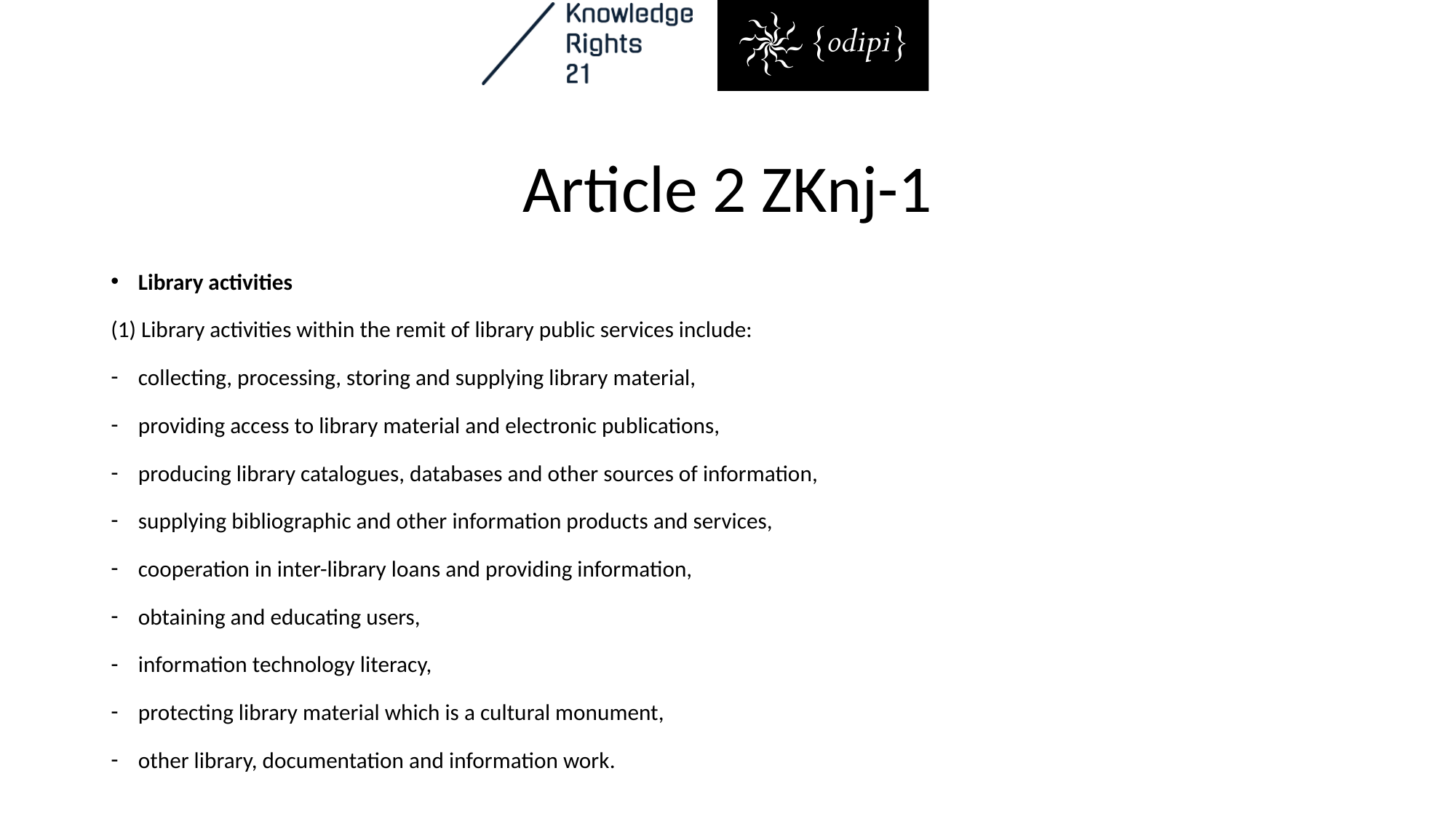

# Article 2 ZKnj-1
Library activities
(1) Library activities within the remit of library public services include:
collecting, processing, storing and supplying library material,
providing access to library material and electronic publications,
producing library catalogues, databases and other sources of information,
supplying bibliographic and other information products and services,
cooperation in inter-library loans and providing information,
obtaining and educating users,
information technology literacy,
protecting library material which is a cultural monument,
other library, documentation and information work.